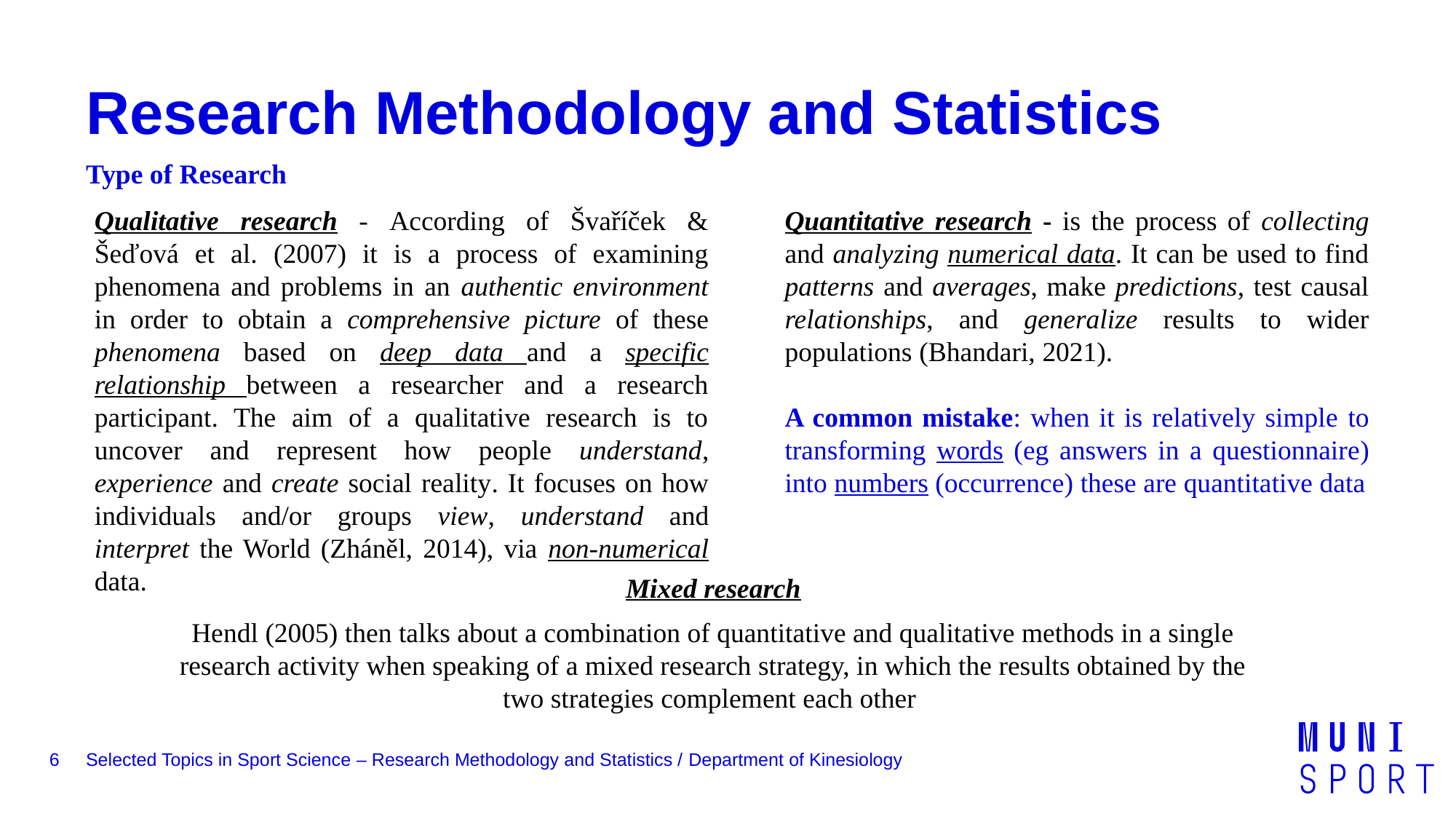

# Research Methodology and Statistics
Type of Research
Qualitative research - According of Švaříček & Šeďová et al. (2007) it is a process of examining phenomena and problems in an authentic environment in order to obtain a comprehensive picture of these phenomena based on deep data and a specific relationship between a researcher and a research participant. The aim of a qualitative research is to uncover and represent how people understand, experience and create social reality. It focuses on how individuals and/or groups view, understand and interpret the World (Zháněl, 2014), via non-numerical data.

Quantitative research - is the process of collecting and analyzing numerical data. It can be used to find patterns and averages, make predictions, test causal relationships, and generalize results to wider populations (Bhandari, 2021).

A common mistake: when it is relatively simple to transforming words (eg answers in a questionnaire) into numbers (occurrence) these are quantitative data

Mixed research
Hendl (2005) then talks about a combination of quantitative and qualitative methods in a single research activity when speaking of a mixed research strategy, in which the results obtained by the two strategies complement each other
6
Selected Topics in Sport Science – Research Methodology and Statistics / Department of Kinesiology